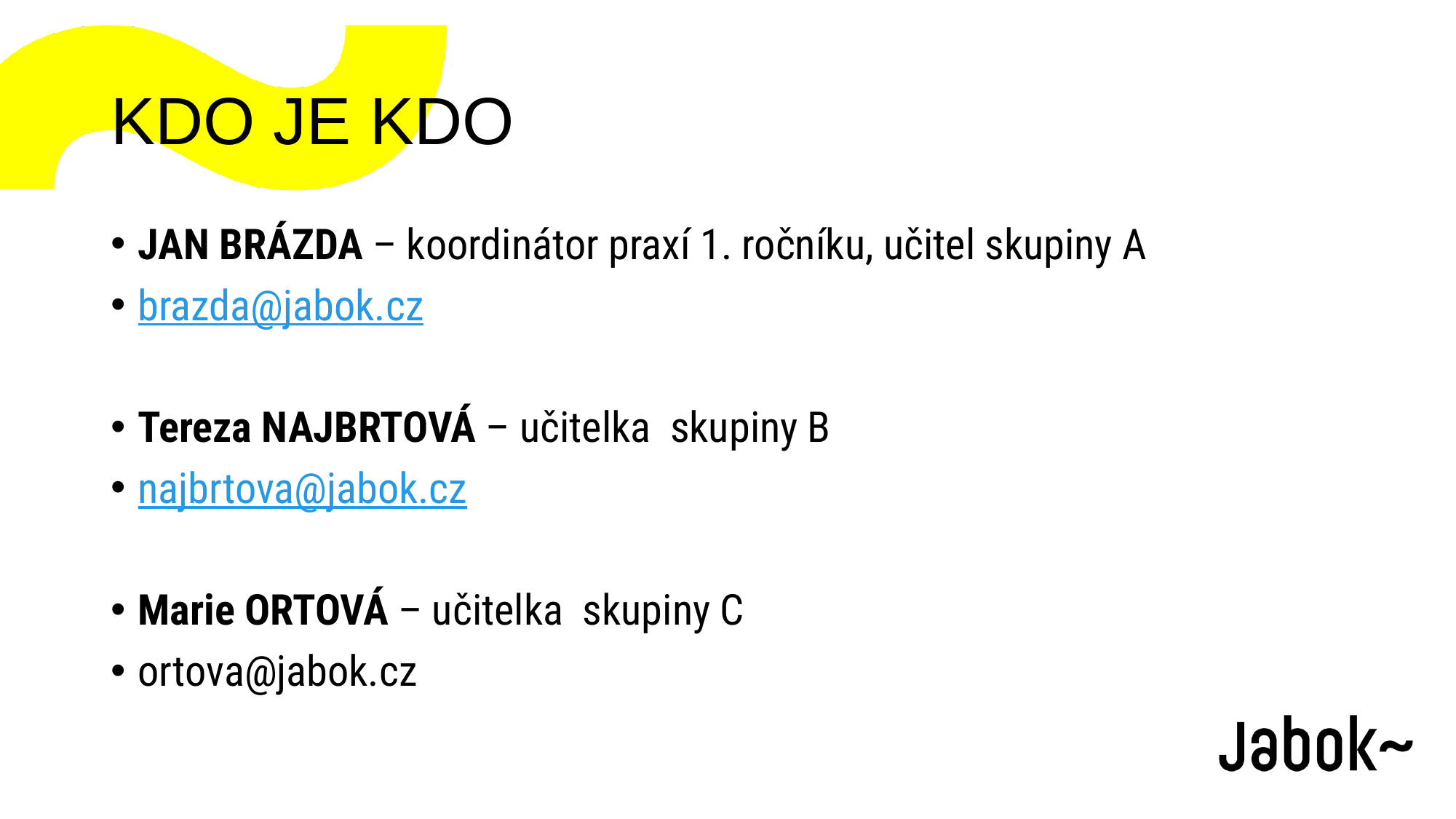

KDO JE KDO
JAN BRÁZDA – koordinátor praxí 1. ročníku, učitel skupiny A
brazda@jabok.cz

Tereza NAJBRTOVÁ – učitelka  skupiny B
najbrtova@jabok.cz

Marie ORTOVÁ – učitelka  skupiny C
ortova@jabok.cz